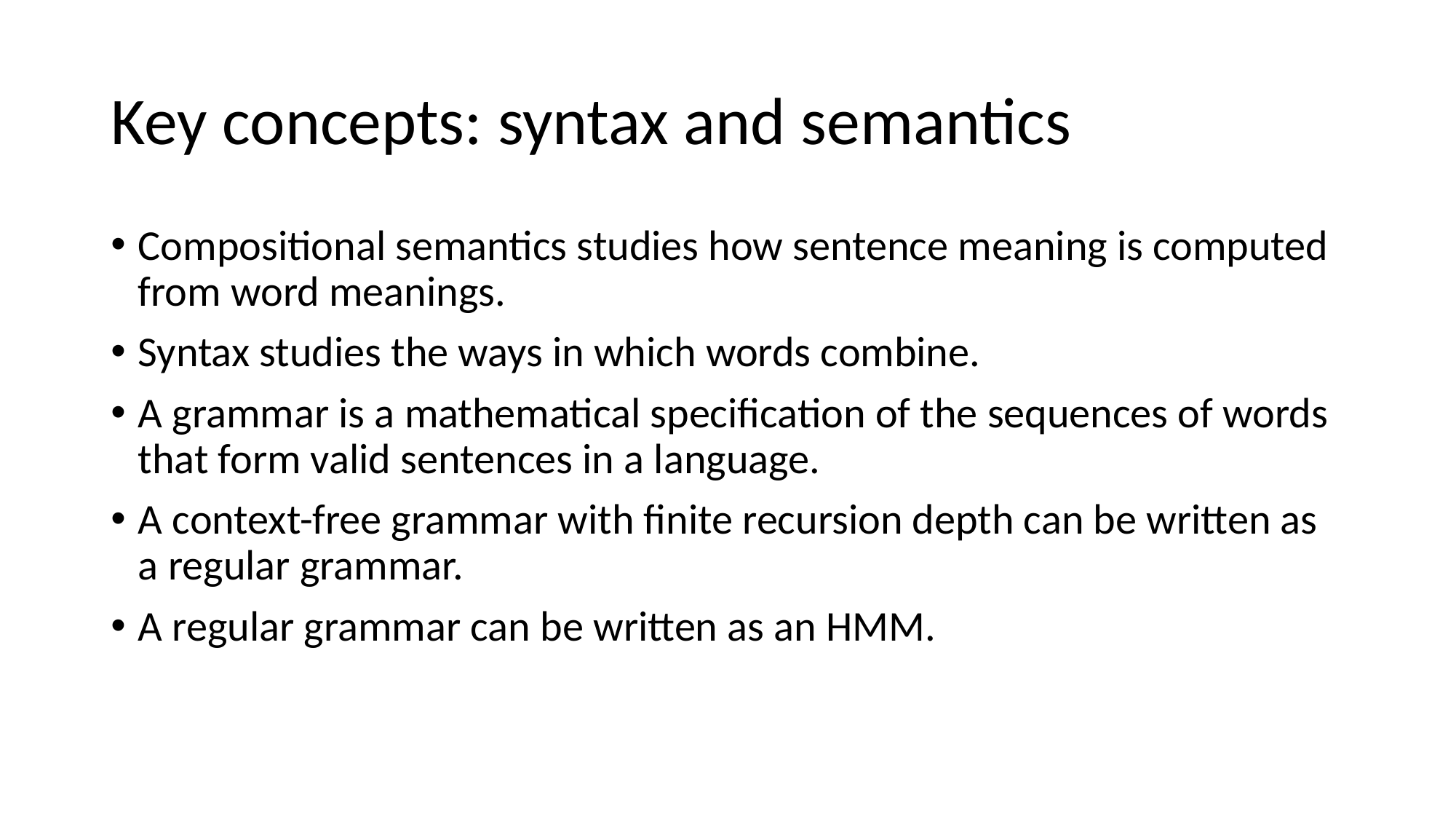

# Key concepts: syntax and semantics
Compositional semantics studies how sentence meaning is computed from word meanings.
Syntax studies the ways in which words combine.
A grammar is a mathematical specification of the sequences of words that form valid sentences in a language.
A context-free grammar with finite recursion depth can be written as a regular grammar.
A regular grammar can be written as an HMM.